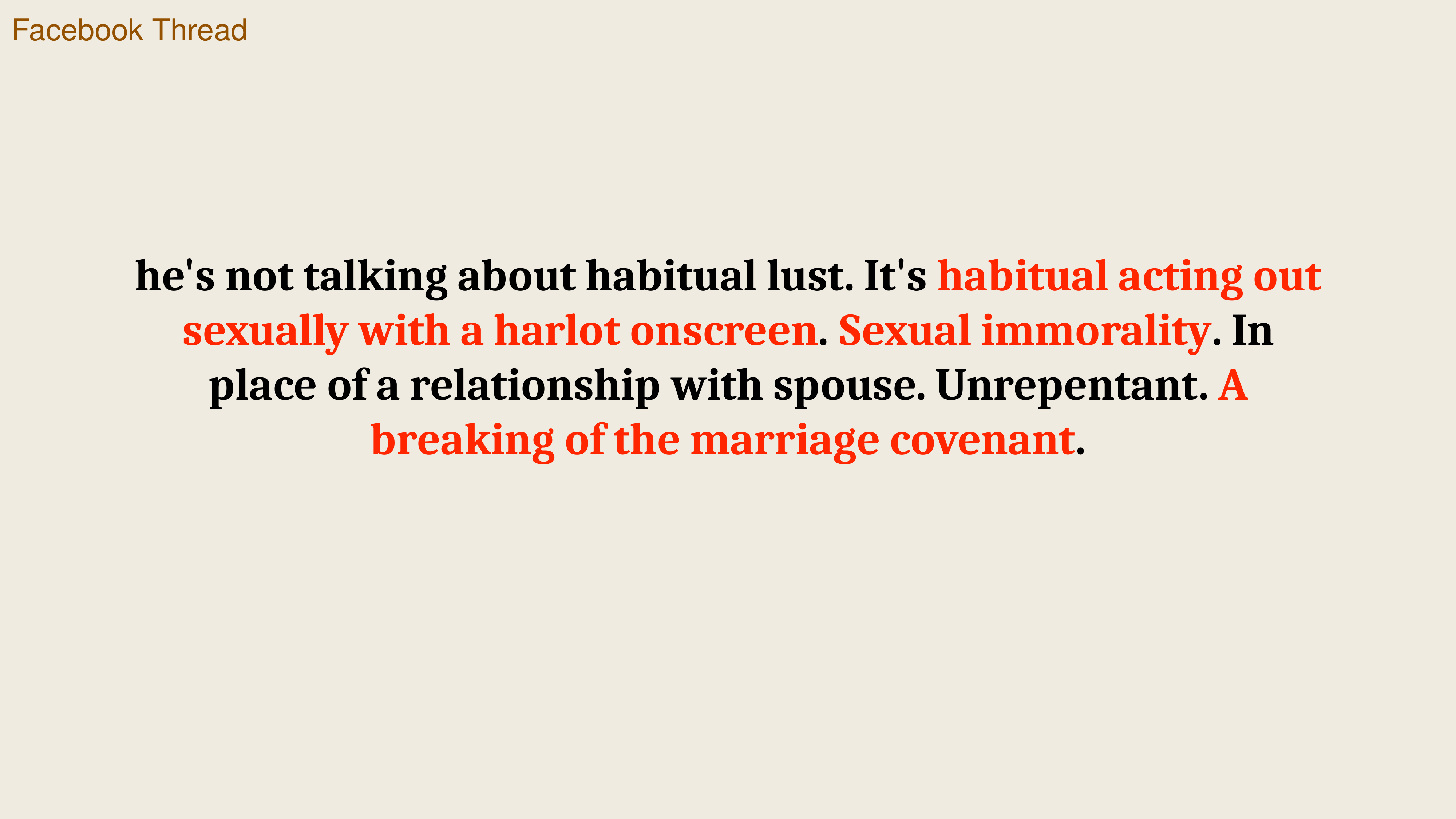

Facebook Thread
he's not talking about habitual lust. It's habitual acting out sexually with a harlot onscreen. Sexual immorality. In place of a relationship with spouse. Unrepentant. A breaking of the marriage covenant.